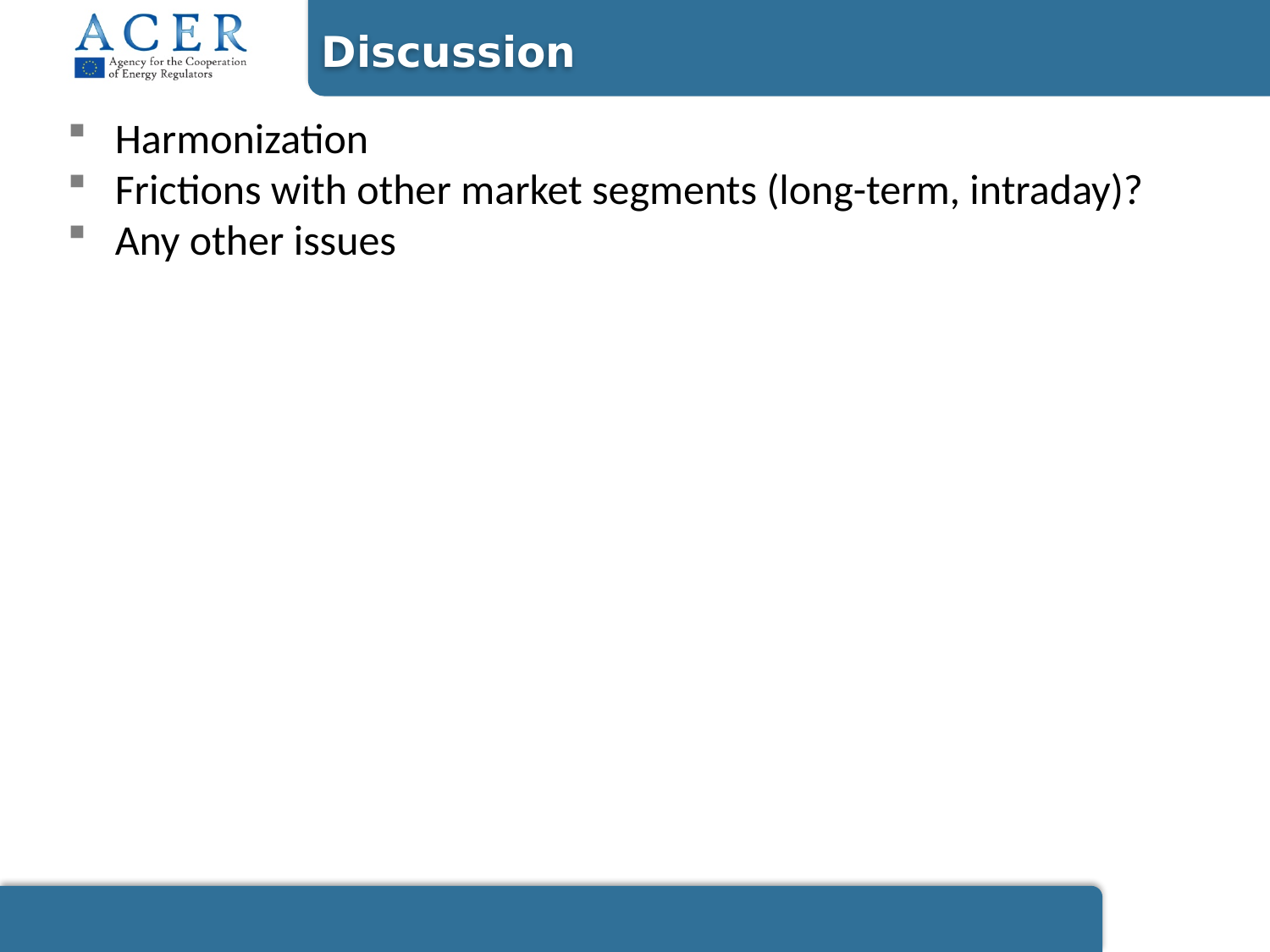

Discussion
Harmonization
Frictions with other market segments (long-term, intraday)?
Any other issues